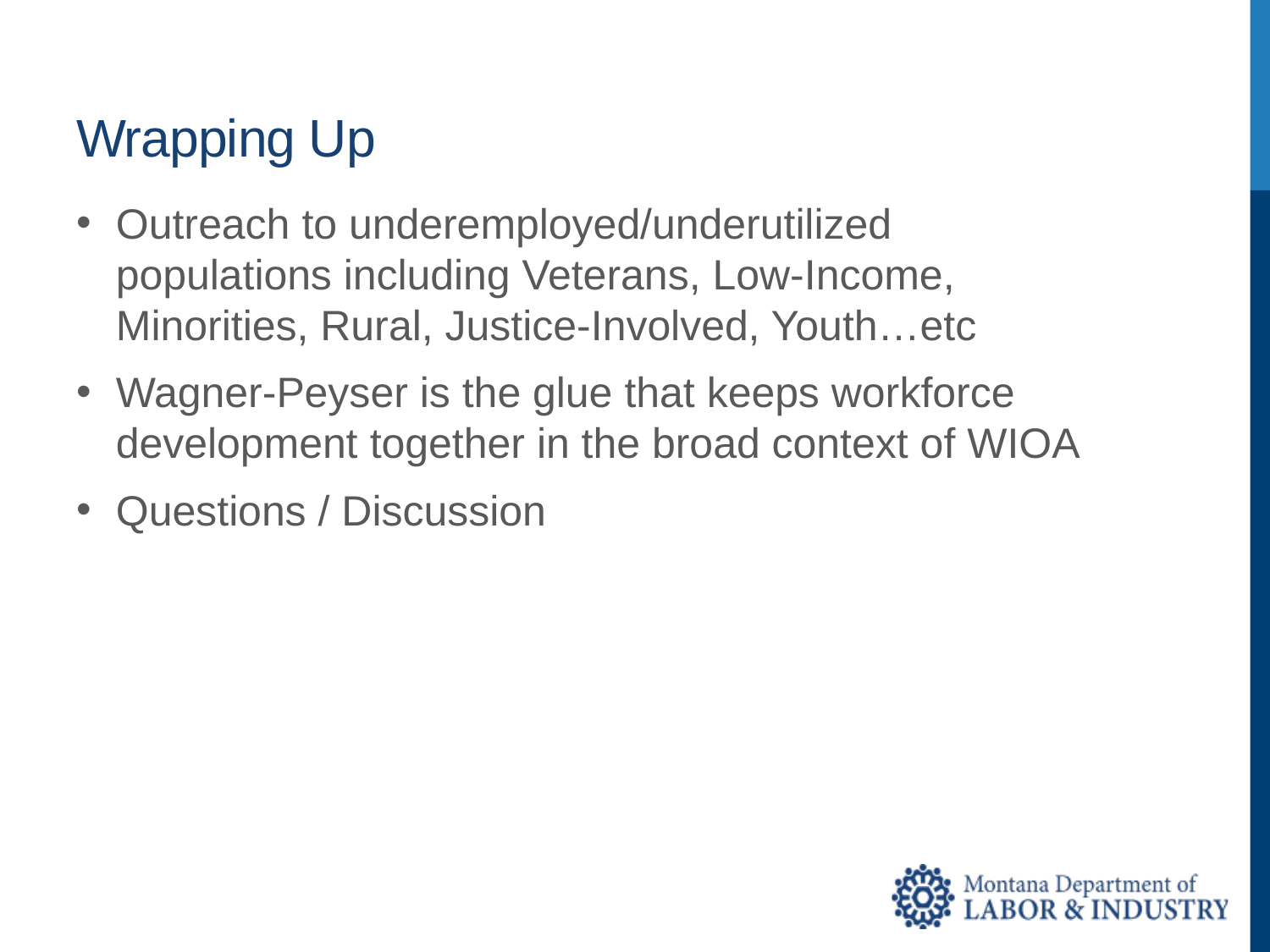

# Wrapping Up
Outreach to underemployed/underutilized populations including Veterans, Low-Income, Minorities, Rural, Justice-Involved, Youth…etc
Wagner-Peyser is the glue that keeps workforce development together in the broad context of WIOA
Questions / Discussion